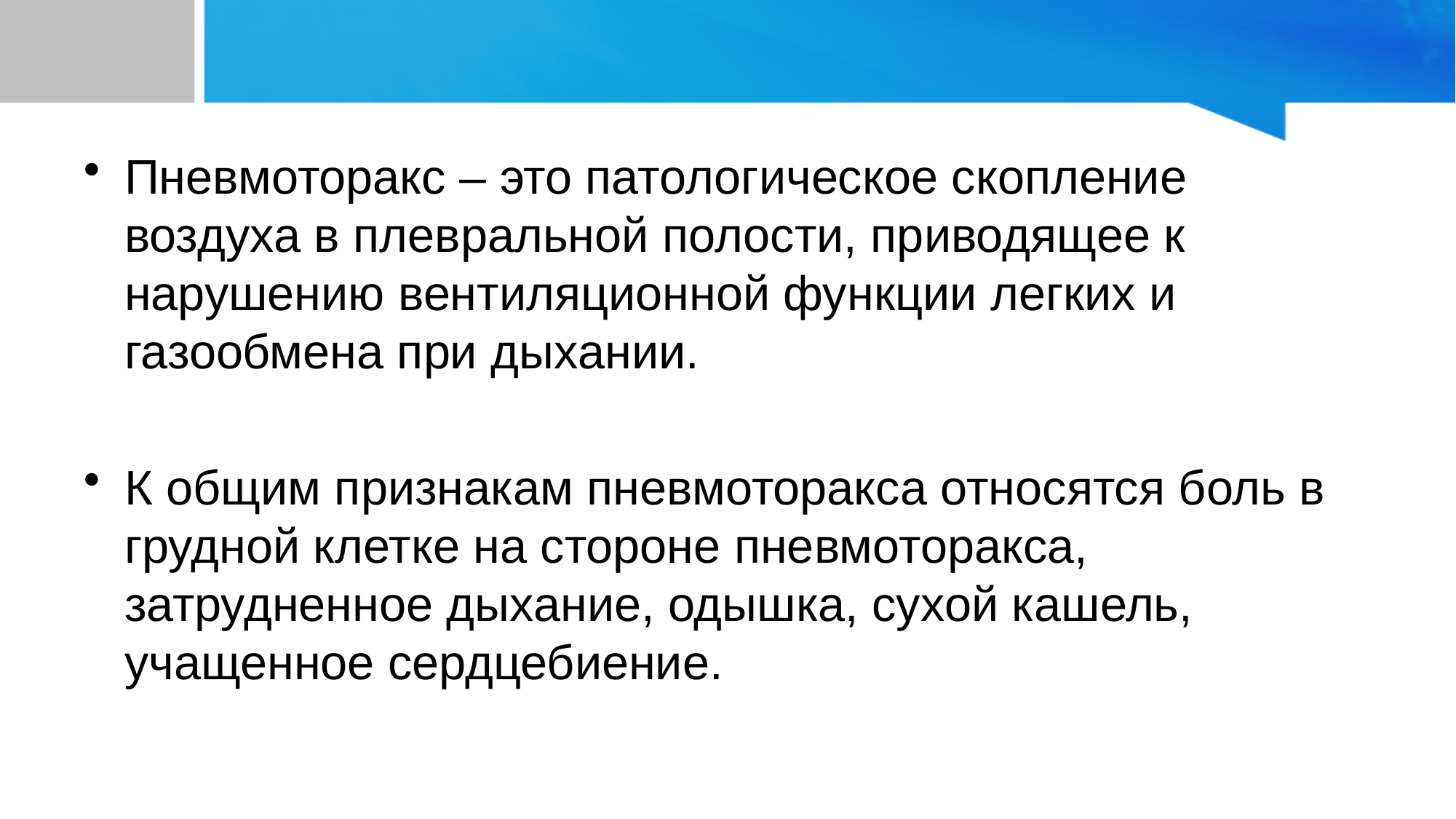

#
Пневмоторакс – это патологическое скопление воздуха в плевральной полости, приводящее к нарушению вентиляционной функции легких и газообмена при дыхании.

К общим признакам пневмоторакса относятся боль в грудной клетке на стороне пневмоторакса, затрудненное дыхание, одышка, сухой кашель, учащенное сердцебиение.